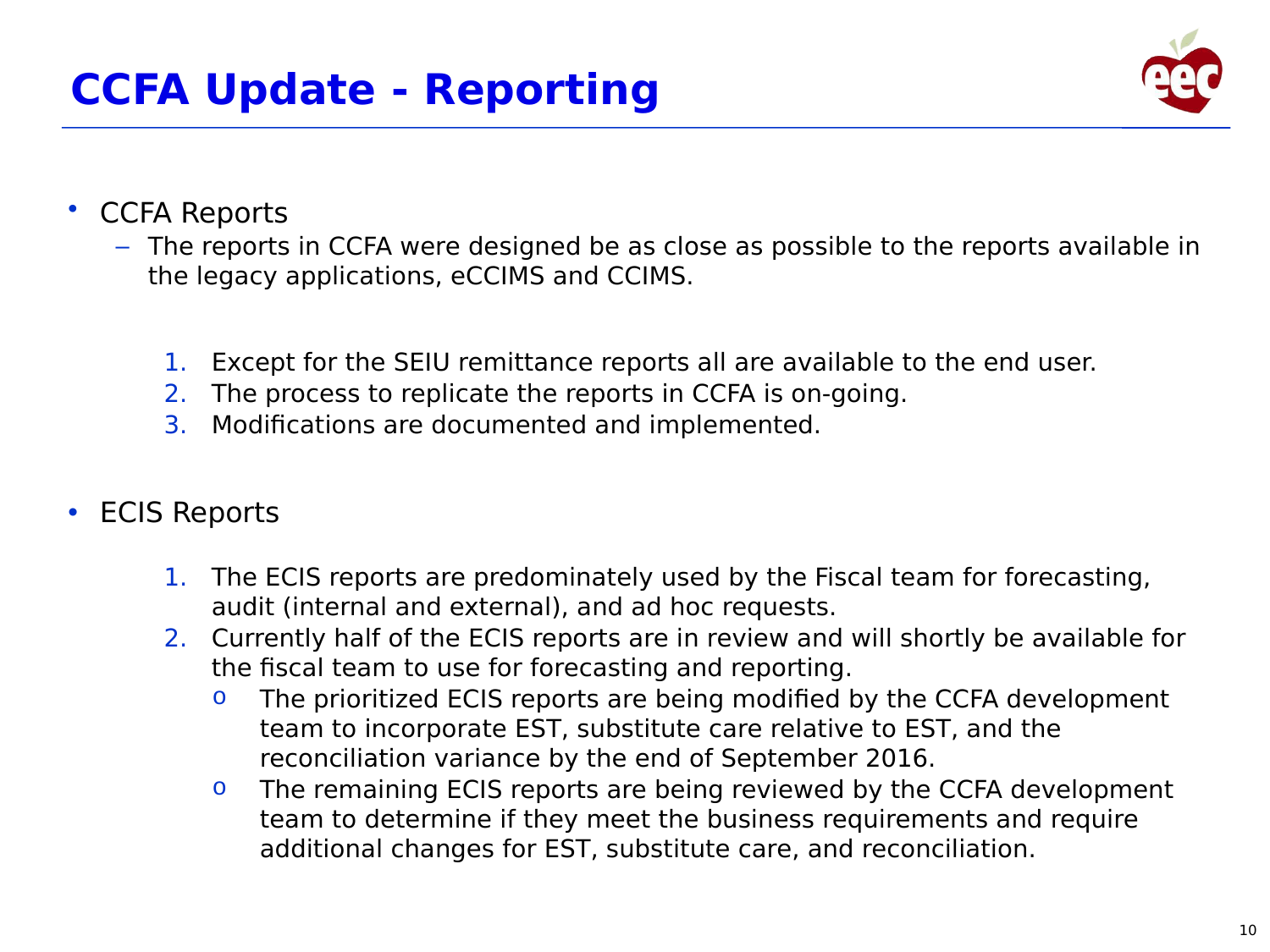

CCFA Update - Reporting
CCFA Reports
The reports in CCFA were designed be as close as possible to the reports available in the legacy applications, eCCIMS and CCIMS.

Except for the SEIU remittance reports all are available to the end user.
The process to replicate the reports in CCFA is on-going.
Modifications are documented and implemented.

ECIS Reports

The ECIS reports are predominately used by the Fiscal team for forecasting, audit (internal and external), and ad hoc requests.
Currently half of the ECIS reports are in review and will shortly be available for the fiscal team to use for forecasting and reporting.
The prioritized ECIS reports are being modified by the CCFA development team to incorporate EST, substitute care relative to EST, and the reconciliation variance by the end of September 2016.
The remaining ECIS reports are being reviewed by the CCFA development team to determine if they meet the business requirements and require additional changes for EST, substitute care, and reconciliation.

10